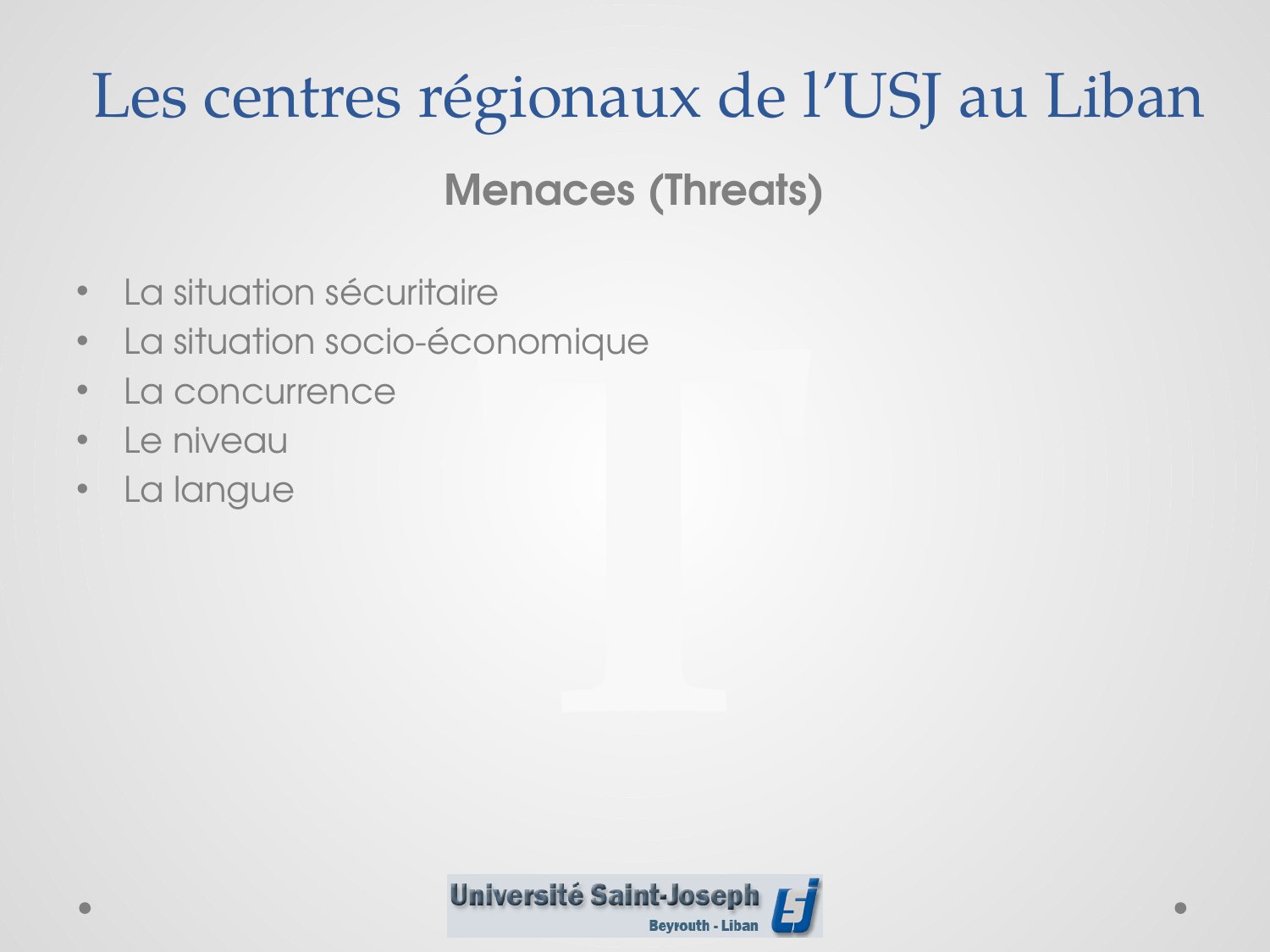

# Les centres régionaux de l’USJ au Liban
Menaces (Threats)

La situation sécuritaire
La situation socio-économique
La concurrence
Le niveau
La langue

T